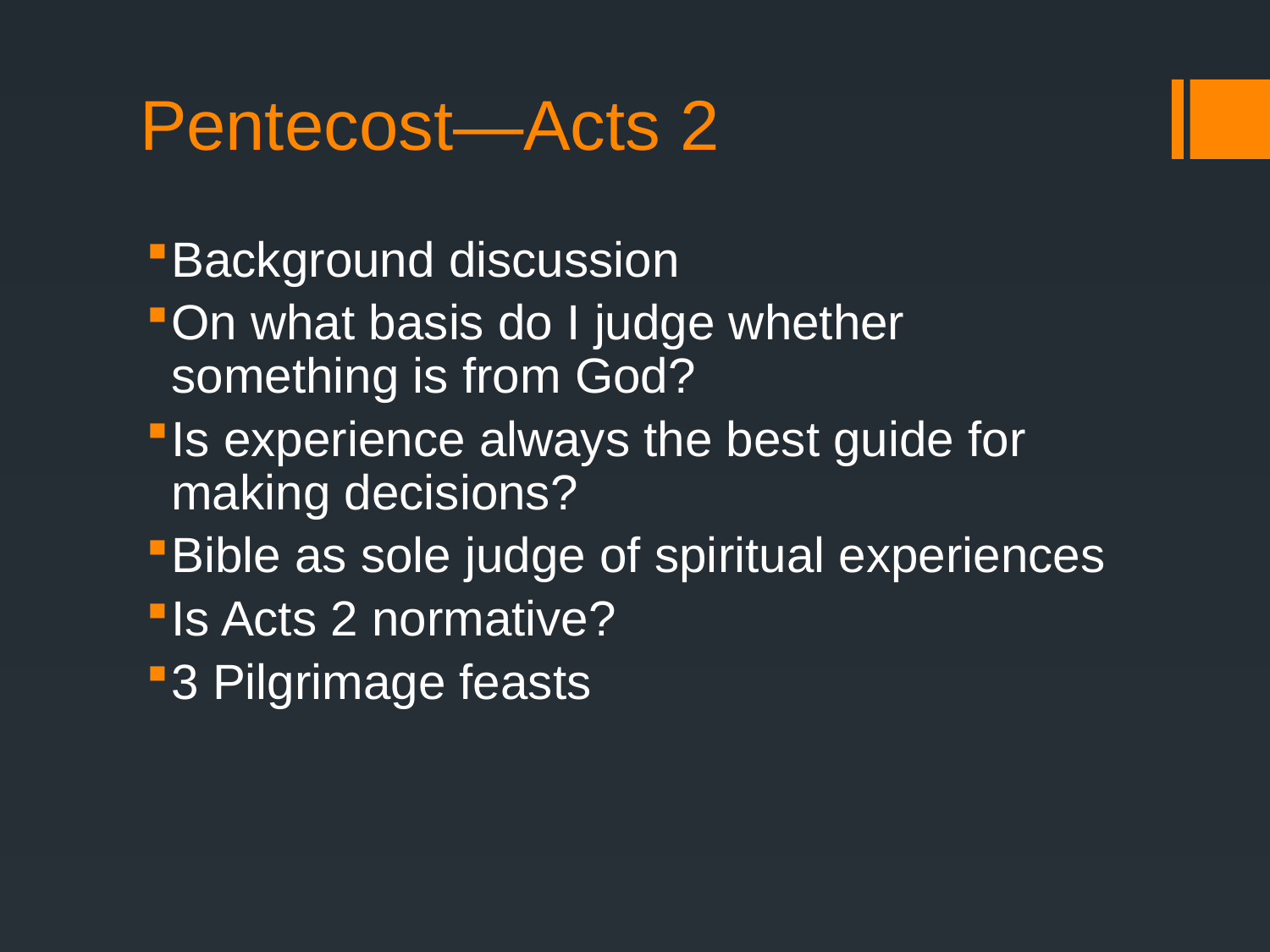

# Pentecost—Acts 2
Background discussion
On what basis do I judge whether something is from God?
Is experience always the best guide for making decisions?
Bible as sole judge of spiritual experiences
Is Acts 2 normative?
3 Pilgrimage feasts